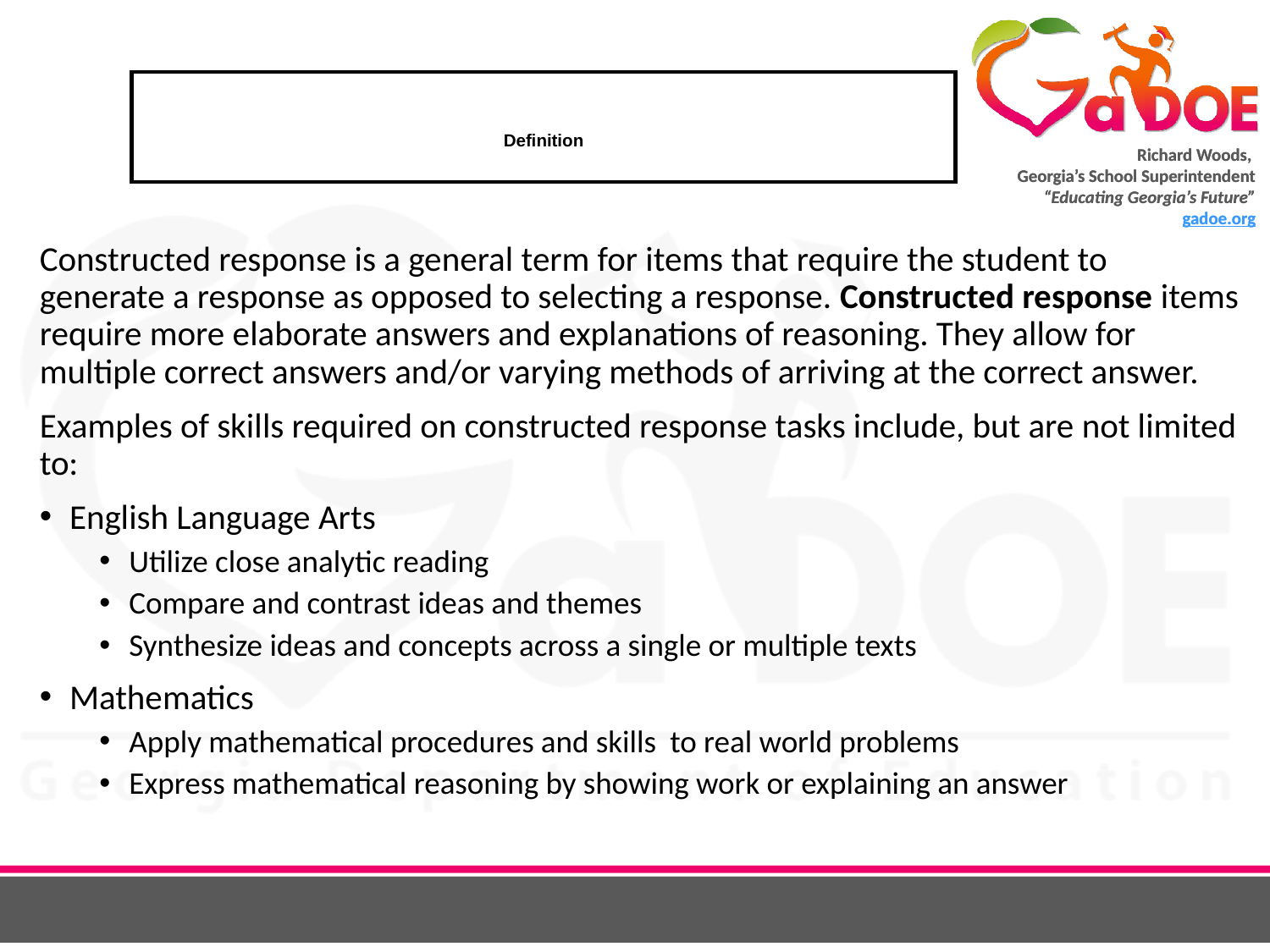

# Definition
Constructed response is a general term for items that require the student to generate a response as opposed to selecting a response. Constructed response items require more elaborate answers and explanations of reasoning. They allow for multiple correct answers and/or varying methods of arriving at the correct answer.
Examples of skills required on constructed response tasks include, but are not limited to:
English Language Arts
Utilize close analytic reading
Compare and contrast ideas and themes
Synthesize ideas and concepts across a single or multiple texts
Mathematics
Apply mathematical procedures and skills  to real world problems
Express mathematical reasoning by showing work or explaining an answer